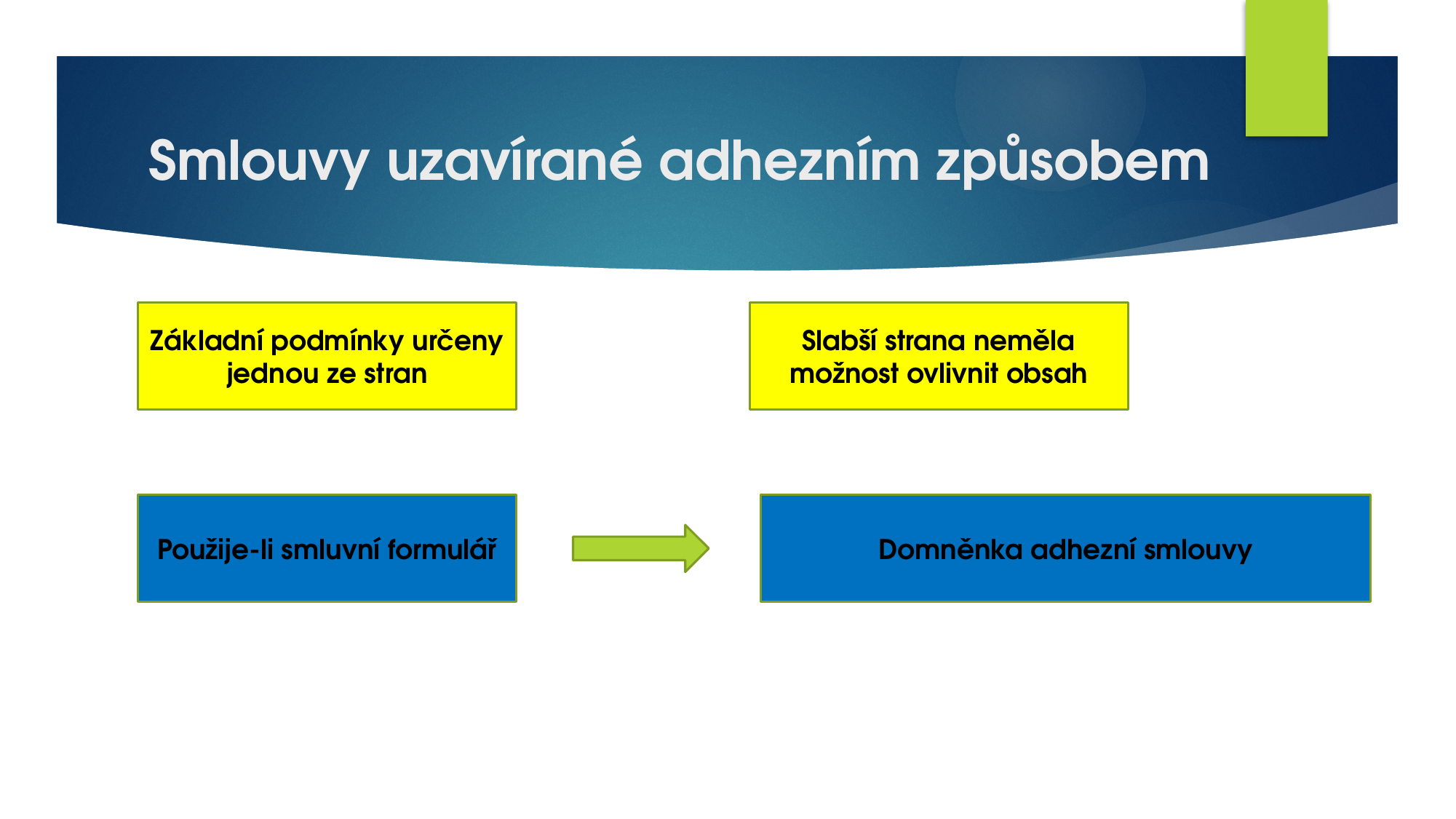

# Smlouvy uzavírané adhezním způsobem
Základní podmínky určeny jednou ze stran
Slabší strana neměla možnost ovlivnit obsah
Použije-li smluvní formulář
Domněnka adhezní smlouvy